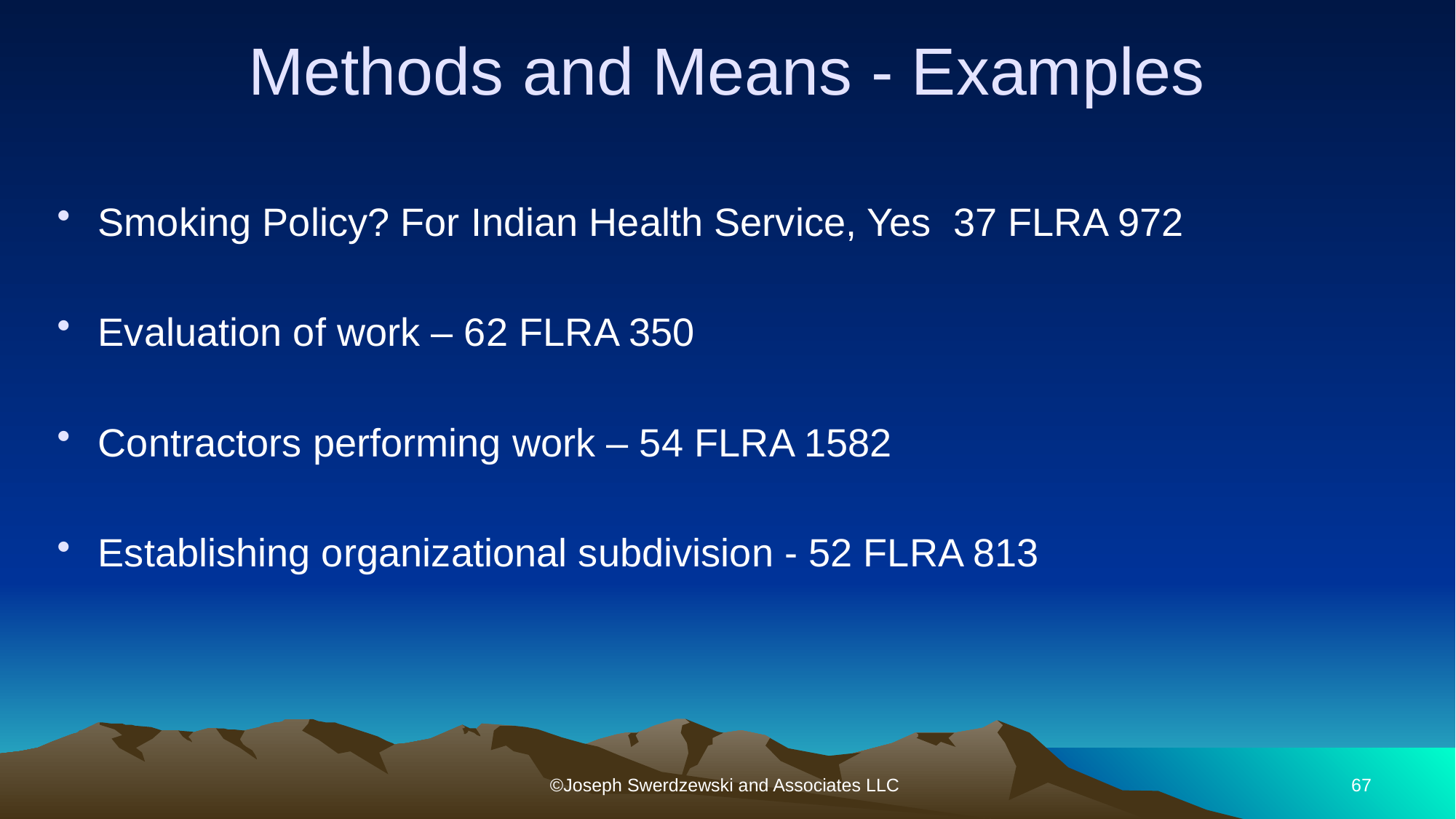

# Methods and Means - Examples
Smoking Policy? For Indian Health Service, Yes  37 FLRA 972

Evaluation of work – 62 FLRA 350

Contractors performing work – 54 FLRA 1582

Establishing organizational subdivision - 52 FLRA 813
©Joseph Swerdzewski and Associates LLC
67